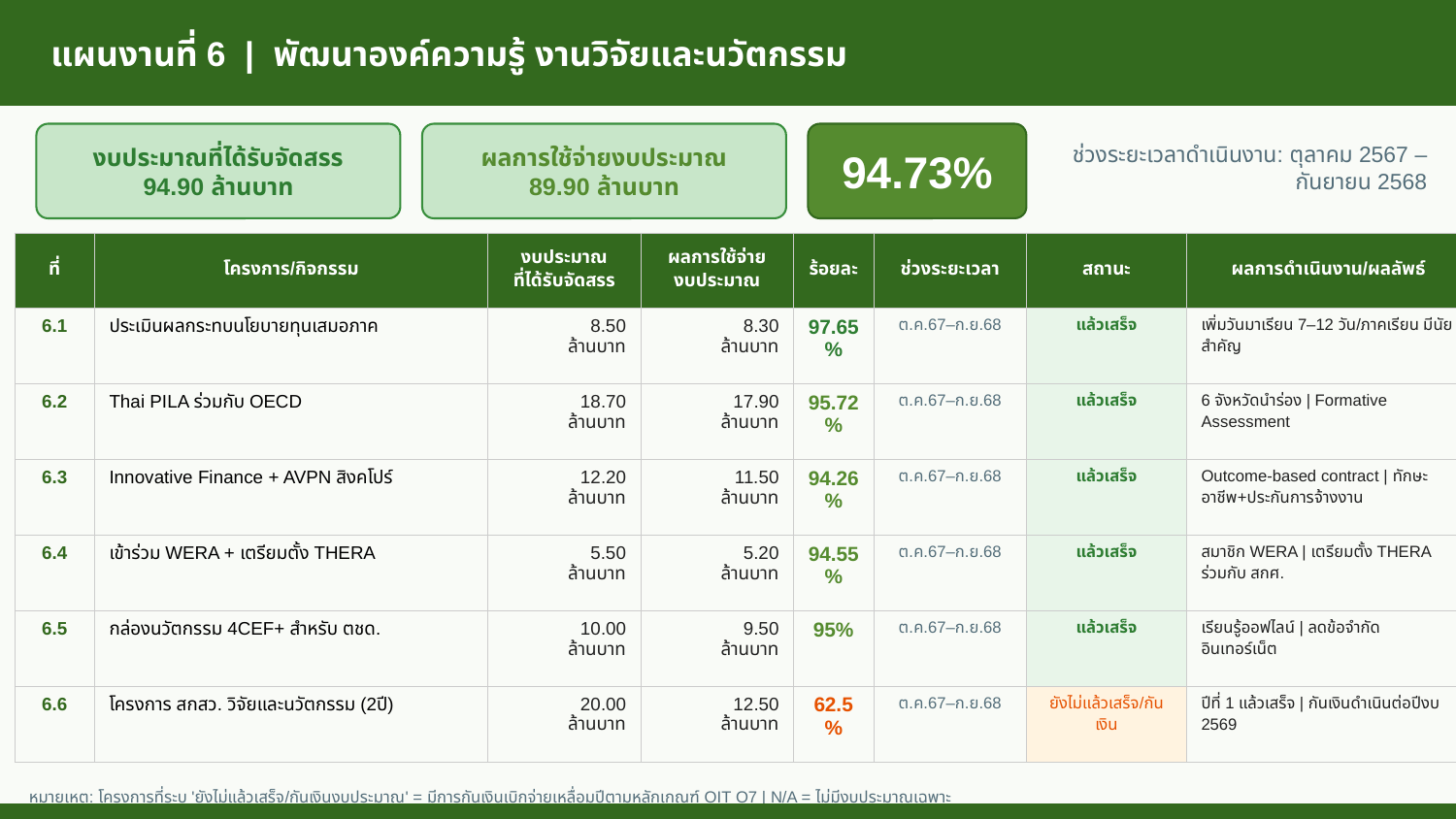

แผนงานที่ 6  |  พัฒนาองค์ความรู้ งานวิจัยและนวัตกรรม

งบประมาณที่ได้รับจัดสรร
94.90 ล้านบาท

ผลการใช้จ่ายงบประมาณ
89.90 ล้านบาท

94.73%
ช่วงระยะเวลาดำเนินงาน: ตุลาคม 2567 – กันยายน 2568
| ที่ | โครงการ/กิจกรรม | งบประมาณ ที่ได้รับจัดสรร | ผลการใช้จ่าย งบประมาณ | ร้อยละ | ช่วงระยะเวลา | สถานะ | ผลการดำเนินงาน/ผลลัพธ์ |
| --- | --- | --- | --- | --- | --- | --- | --- |
| 6.1 | ประเมินผลกระทบนโยบายทุนเสมอภาค | 8.50 ล้านบาท | 8.30 ล้านบาท | 97.65% | ต.ค.67–ก.ย.68 | แล้วเสร็จ | เพิ่มวันมาเรียน 7–12 วัน/ภาคเรียน มีนัยสำคัญ |
| 6.2 | Thai PILA ร่วมกับ OECD | 18.70 ล้านบาท | 17.90 ล้านบาท | 95.72% | ต.ค.67–ก.ย.68 | แล้วเสร็จ | 6 จังหวัดนำร่อง | Formative Assessment |
| 6.3 | Innovative Finance + AVPN สิงคโปร์ | 12.20 ล้านบาท | 11.50 ล้านบาท | 94.26% | ต.ค.67–ก.ย.68 | แล้วเสร็จ | Outcome-based contract | ทักษะอาชีพ+ประกันการจ้างงาน |
| 6.4 | เข้าร่วม WERA + เตรียมตั้ง THERA | 5.50 ล้านบาท | 5.20 ล้านบาท | 94.55% | ต.ค.67–ก.ย.68 | แล้วเสร็จ | สมาชิก WERA | เตรียมตั้ง THERA ร่วมกับ สกศ. |
| 6.5 | กล่องนวัตกรรม 4CEF+ สำหรับ ตชด. | 10.00 ล้านบาท | 9.50 ล้านบาท | 95% | ต.ค.67–ก.ย.68 | แล้วเสร็จ | เรียนรู้ออฟไลน์ | ลดข้อจำกัดอินเทอร์เน็ต |
| 6.6 | โครงการ สกสว. วิจัยและนวัตกรรม (2ปี) | 20.00 ล้านบาท | 12.50 ล้านบาท | 62.5% | ต.ค.67–ก.ย.68 | ยังไม่แล้วเสร็จ/กันเงิน | ปีที่ 1 แล้วเสร็จ | กันเงินดำเนินต่อปีงบ 2569 |
หมายเหตุ: โครงการที่ระบุ 'ยังไม่แล้วเสร็จ/กันเงินงบประมาณ' = มีการกันเงินเบิกจ่ายเหลื่อมปีตามหลักเกณฑ์ OIT O7 | N/A = ไม่มีงบประมาณเฉพาะ